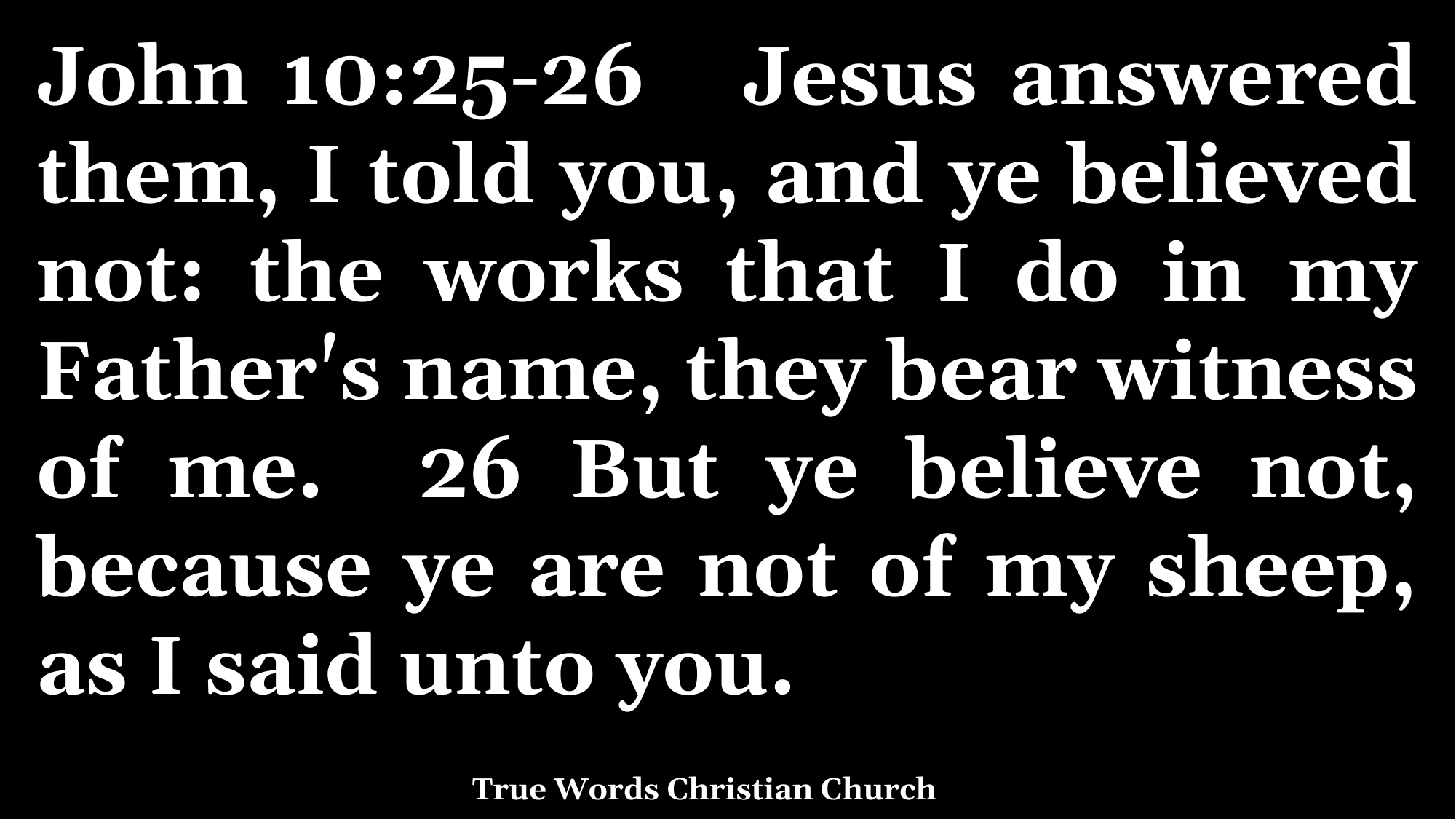

John 10:25-26   Jesus answered them, I told you, and ye believed not: the works that I do in my Father's name, they bear witness of me.  26 But ye believe not, because ye are not of my sheep, as I said unto you.
True Words Christian Church